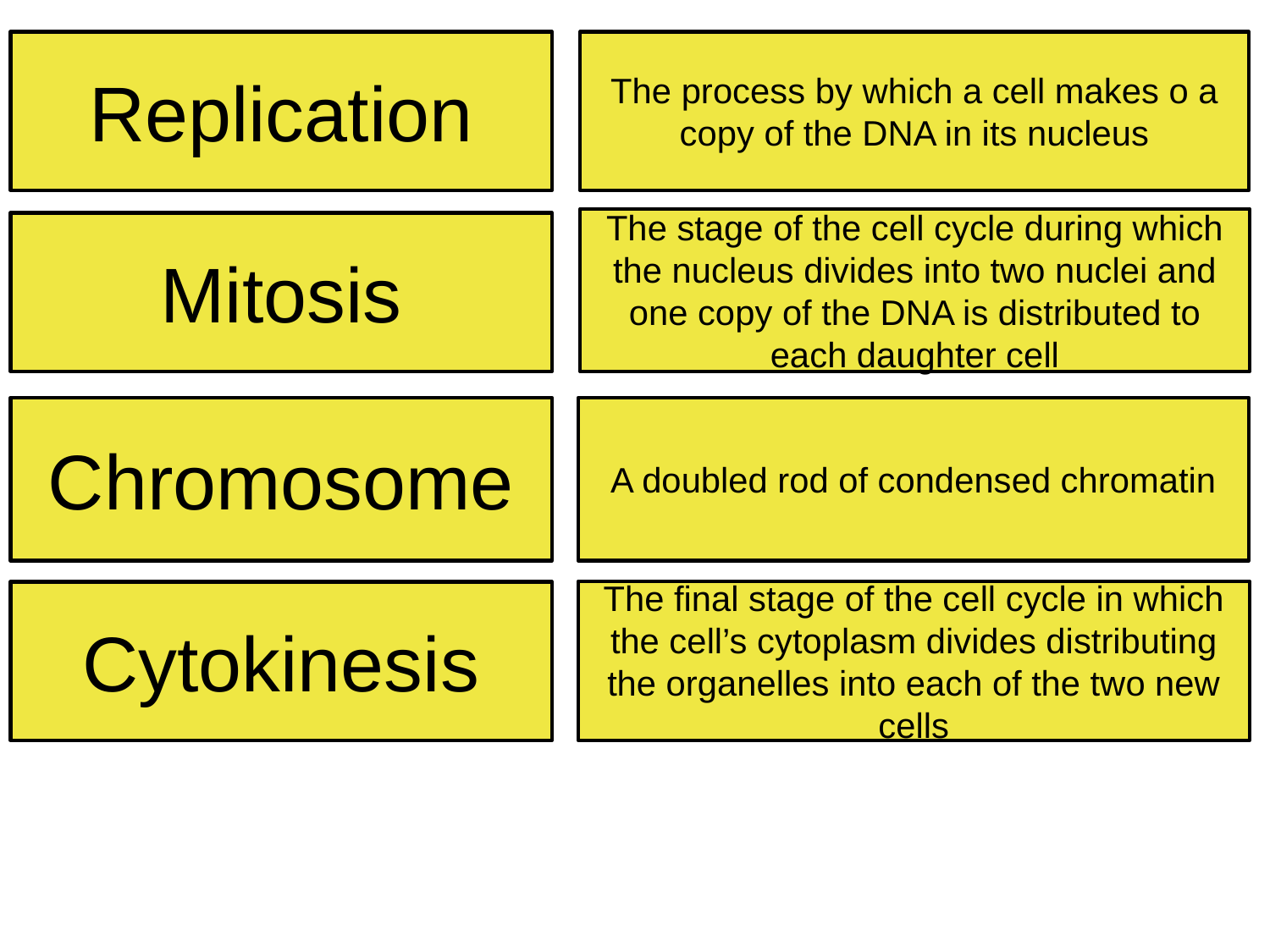

Replication
The process by which a cell makes o a copy of the DNA in its nucleus
The stage of the cell cycle during which the nucleus divides into two nuclei and one copy of the DNA is distributed to each daughter cell
Mitosis
Chromosome
A doubled rod of condensed chromatin
The final stage of the cell cycle in which the cell’s cytoplasm divides distributing the organelles into each of the two new cells
Cytokinesis